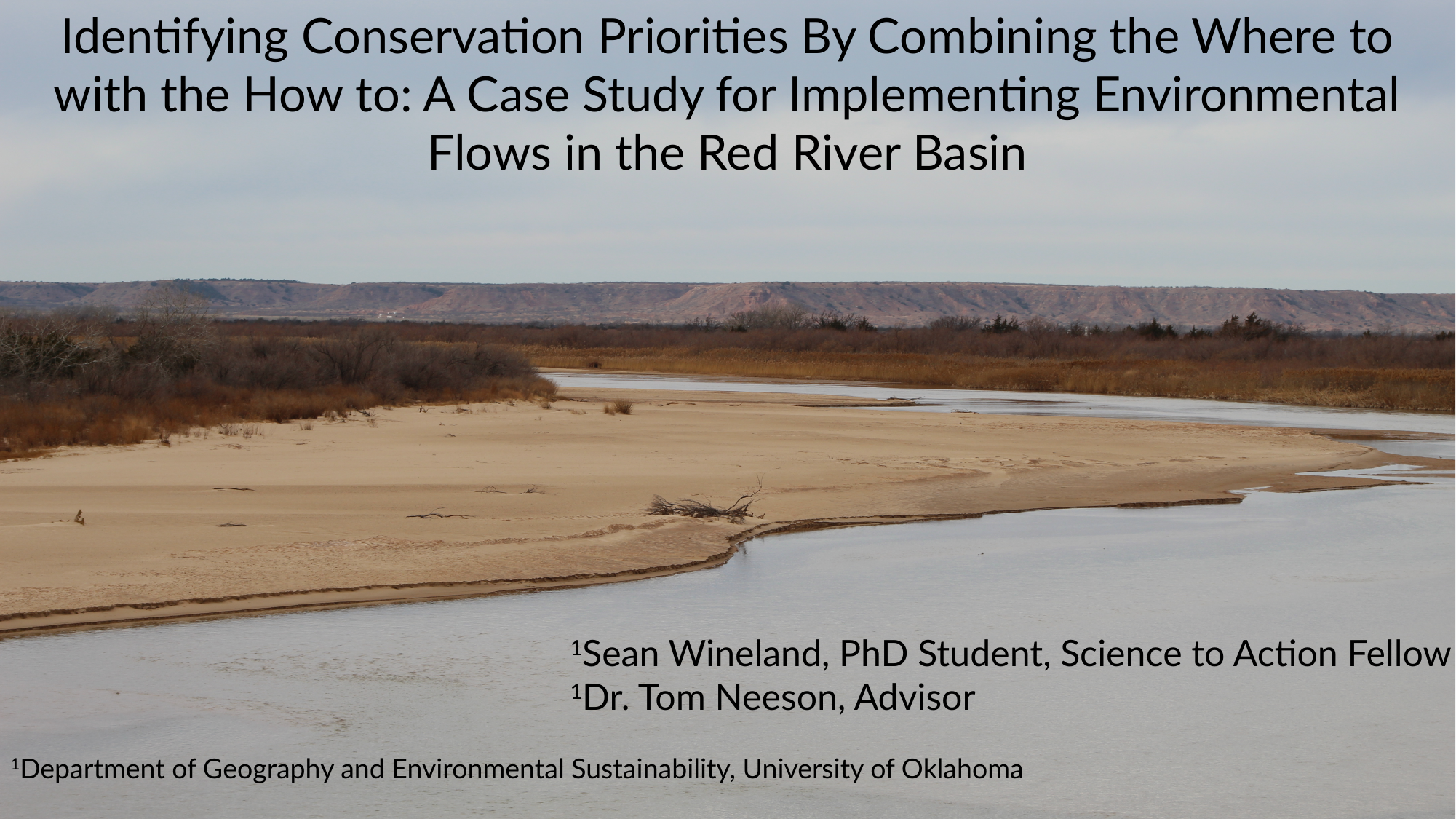

Identifying Conservation Priorities By Combining the Where to with the How to: A Case Study for Implementing Environmental Flows in the Red River Basin
1Sean Wineland, PhD Student, Science to Action Fellow
1Dr. Tom Neeson, Advisor

1Department of Geography and Environmental Sustainability, University of Oklahoma